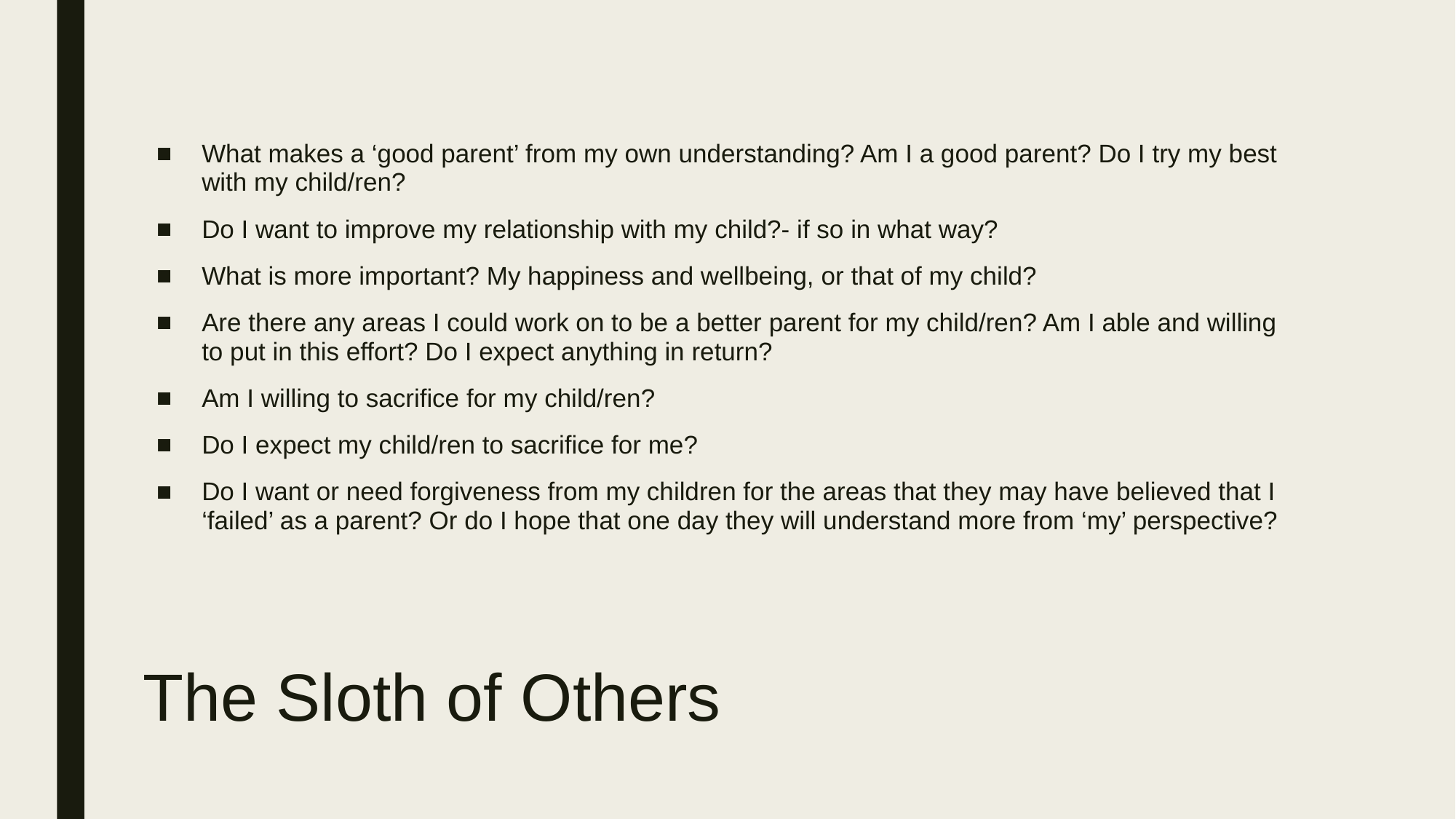

What makes a ‘good parent’ from my own understanding? Am I a good parent? Do I try my best with my child/ren?
Do I want to improve my relationship with my child?- if so in what way?
What is more important? My happiness and wellbeing, or that of my child?
Are there any areas I could work on to be a better parent for my child/ren? Am I able and willing to put in this effort? Do I expect anything in return?
Am I willing to sacrifice for my child/ren?
Do I expect my child/ren to sacrifice for me?
Do I want or need forgiveness from my children for the areas that they may have believed that I ‘failed’ as a parent? Or do I hope that one day they will understand more from ‘my’ perspective?

# The Sloth of Others